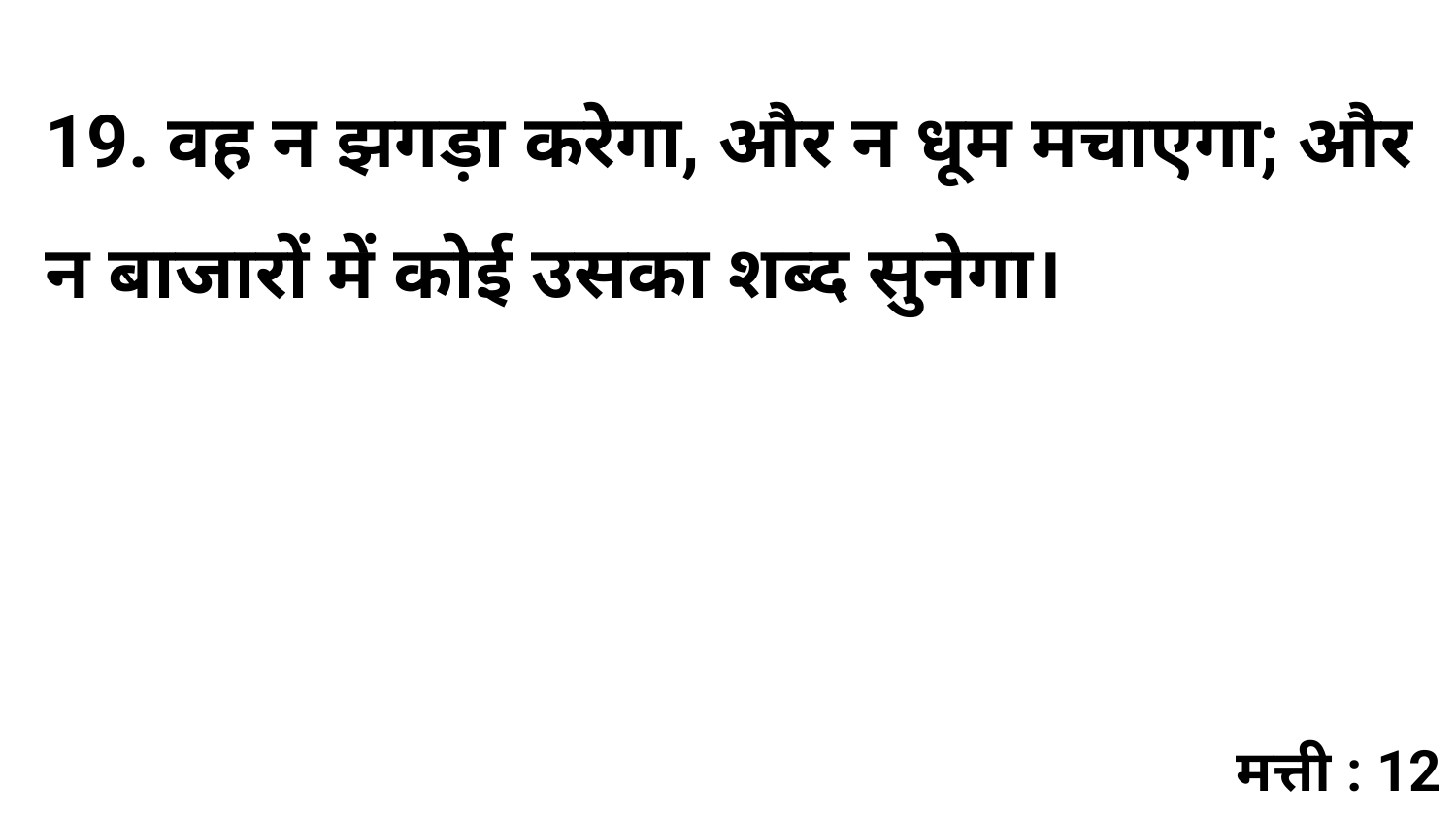

19. वह न झगड़ा करेगा, और न धूम मचाएगा; और न बाजारों में कोई उसका शब्द सुनेगा।
मत्ती : 12